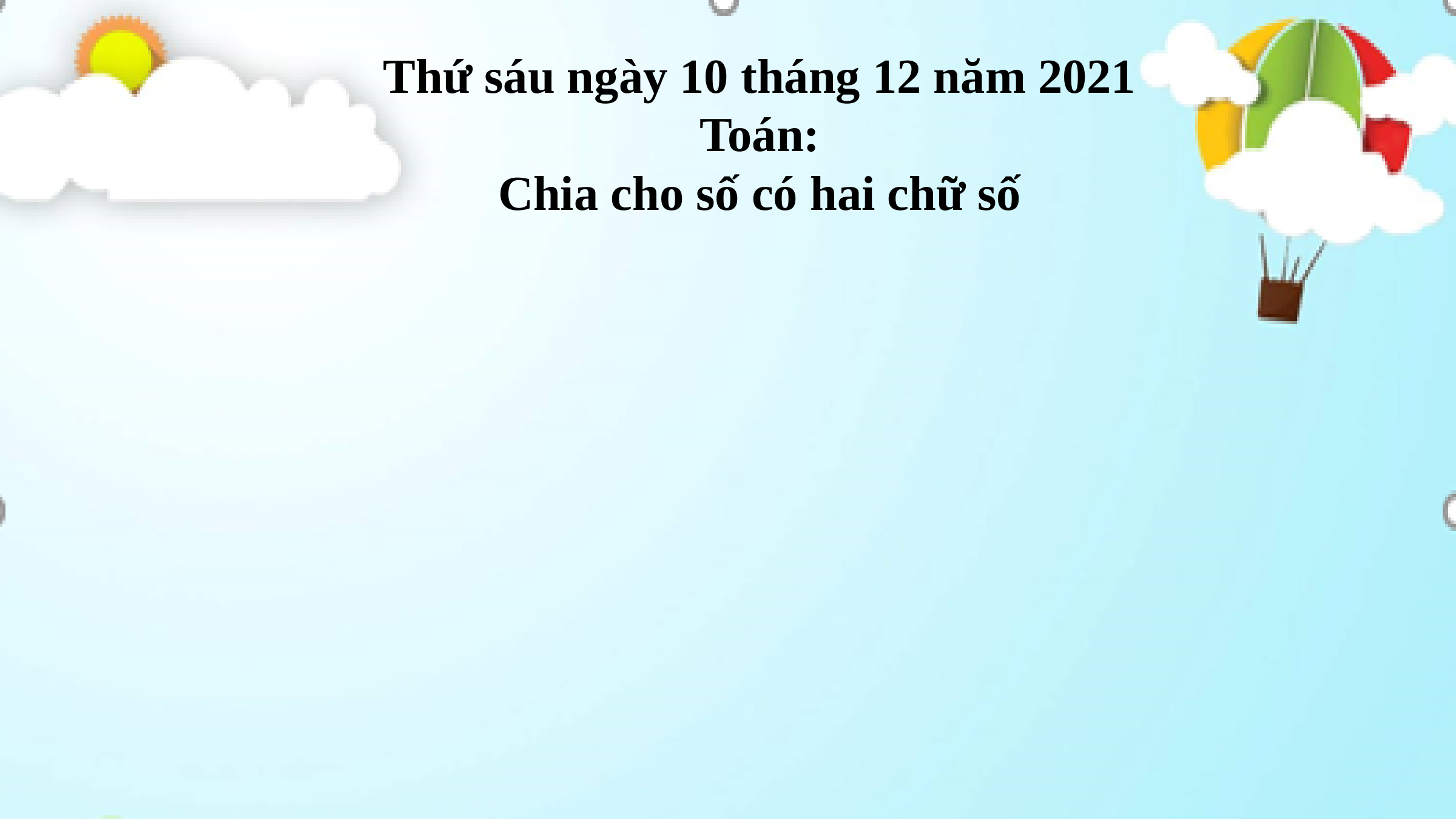

Thứ sáu ngày 10 tháng 12 năm 2021
Toán:
Chia cho số có hai chữ số